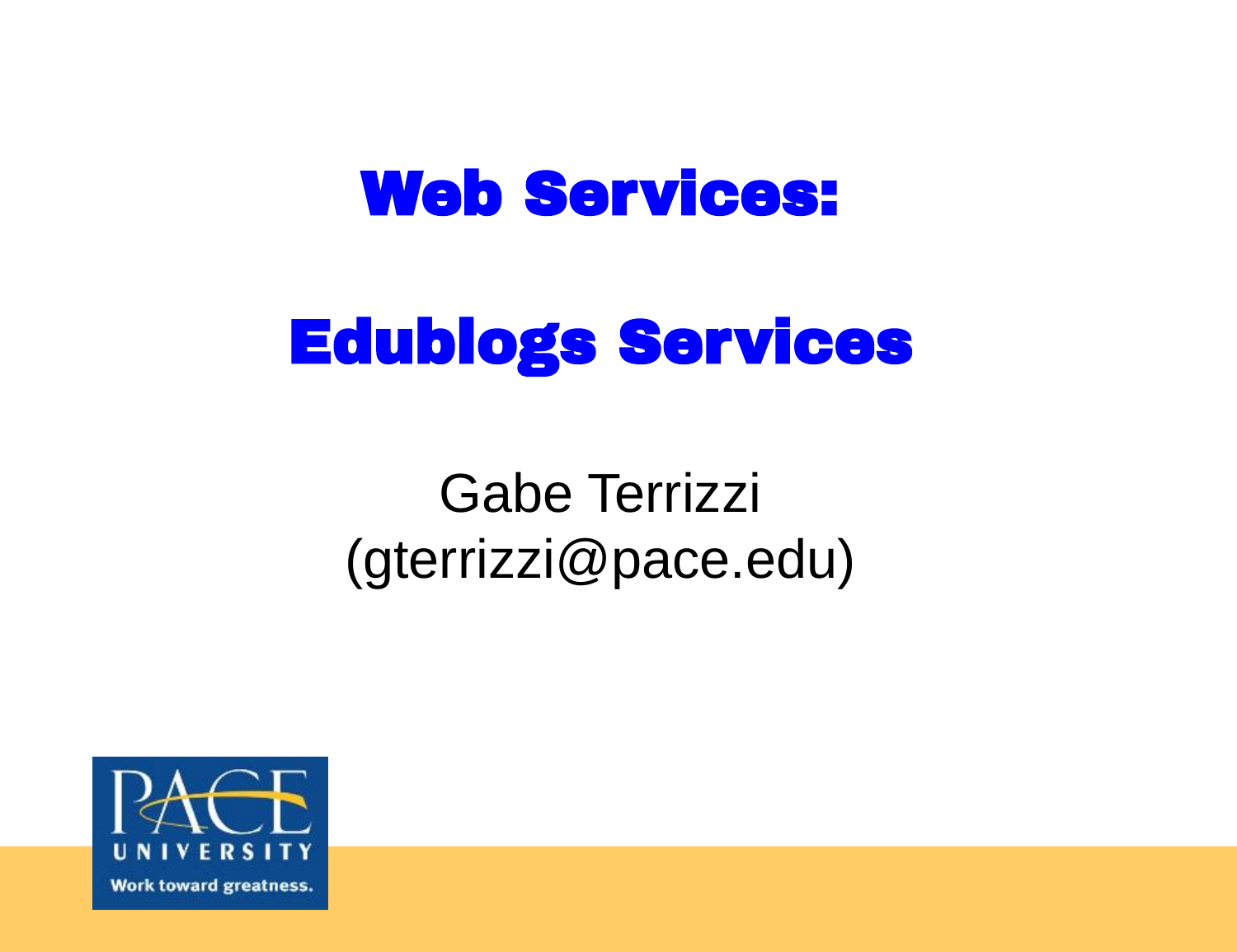

Web Services:
Edublogs Services
Gabe Terrizzi
(gterrizzi@pace.edu)